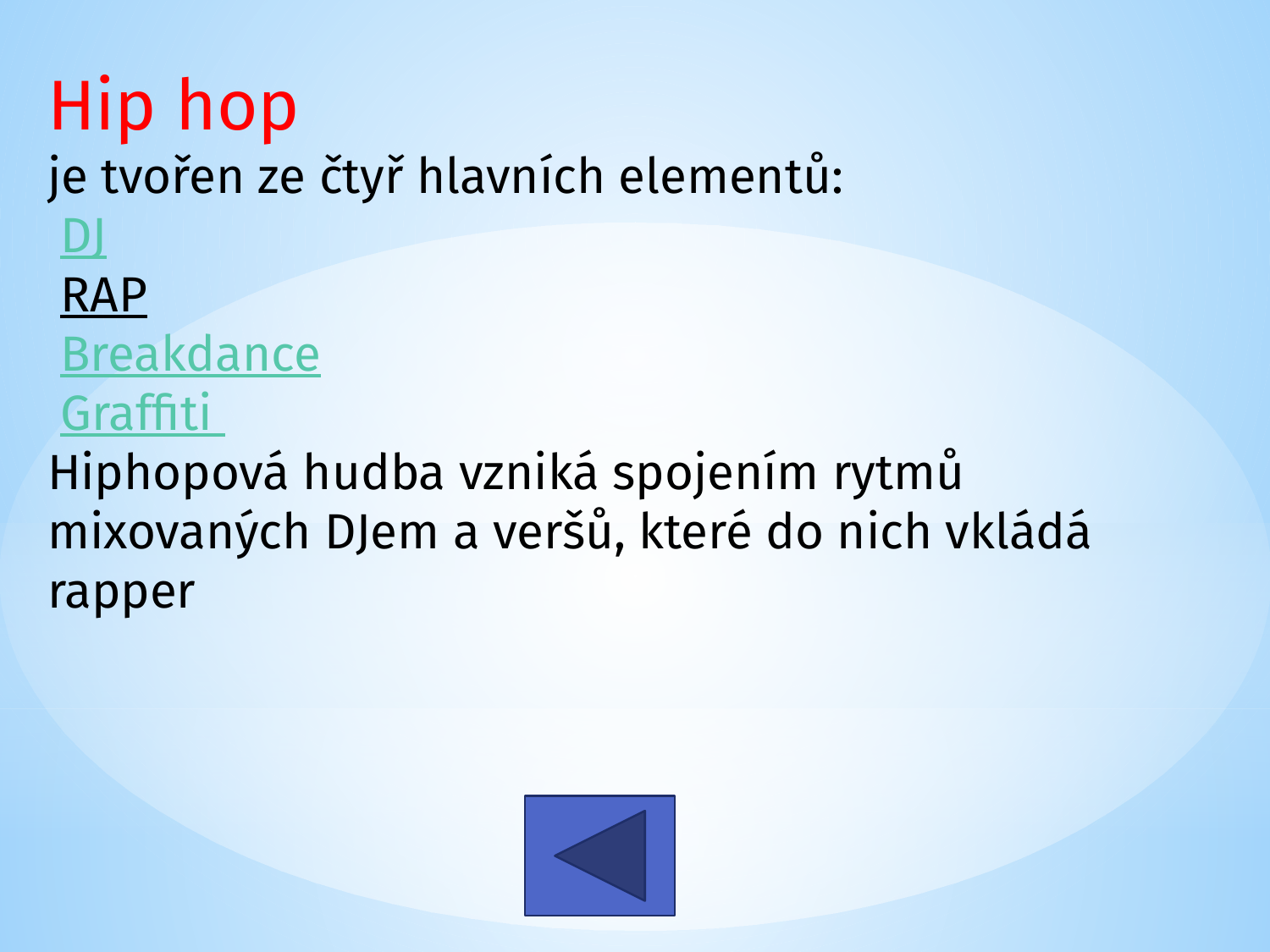

Hip hop
je tvořen ze čtyř hlavních elementů:
 DJ
 RAP
 Breakdance
 Graffiti
Hiphopová hudba vzniká spojením rytmů mixovaných DJem a veršů, které do nich vkládá rapper